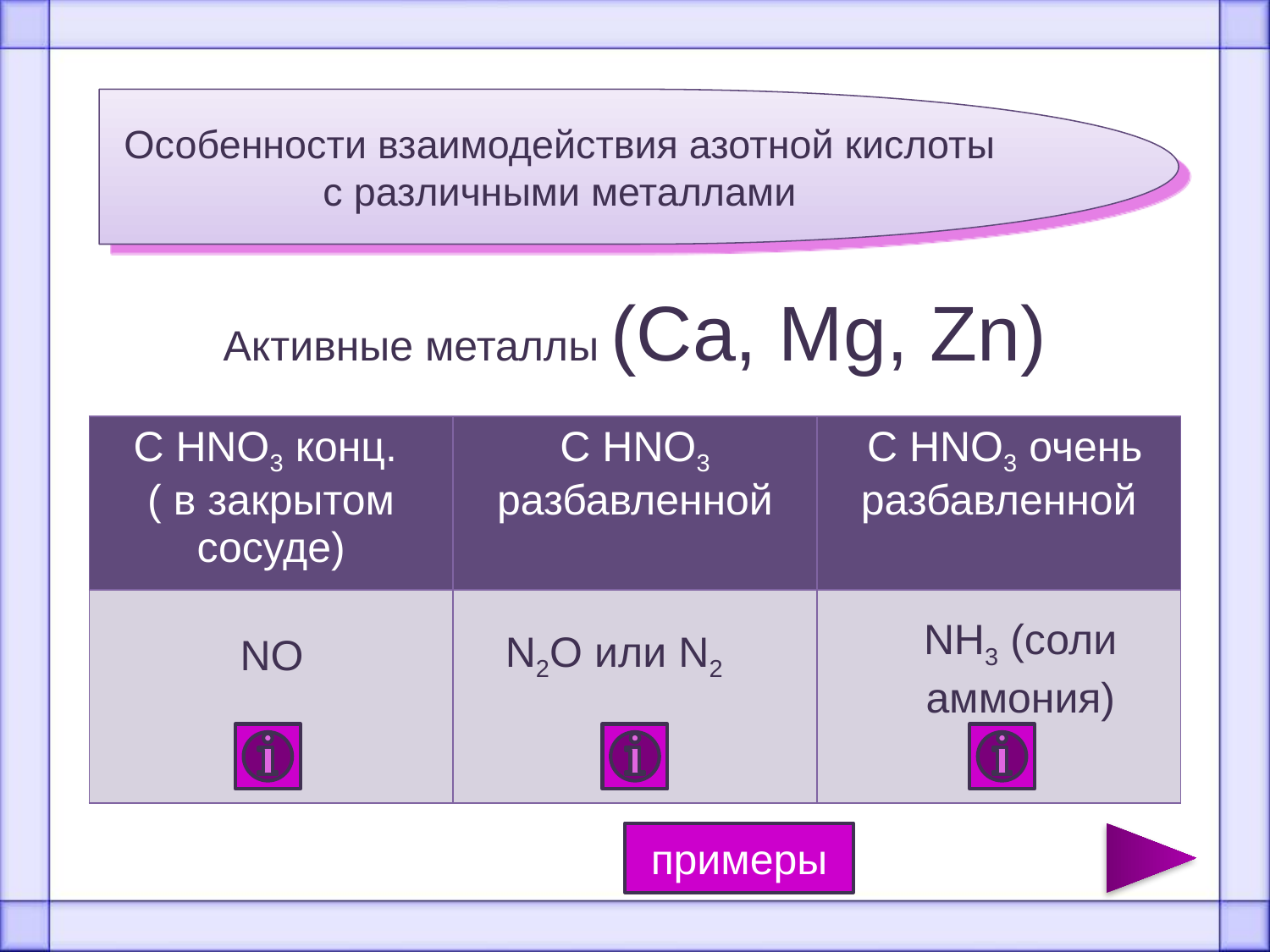

Особенности взаимодействия азотной кислоты с различными металлами
Активные металлы (Ca, Mg, Zn)
| С HNO3 конц. ( в закрытом сосуде) | С HNO3 разбавленной | С HNO3 очень разбавленной |
| --- | --- | --- |
|  |  |  |
NO
N2O или N2

NH3 (соли аммония)

примеры